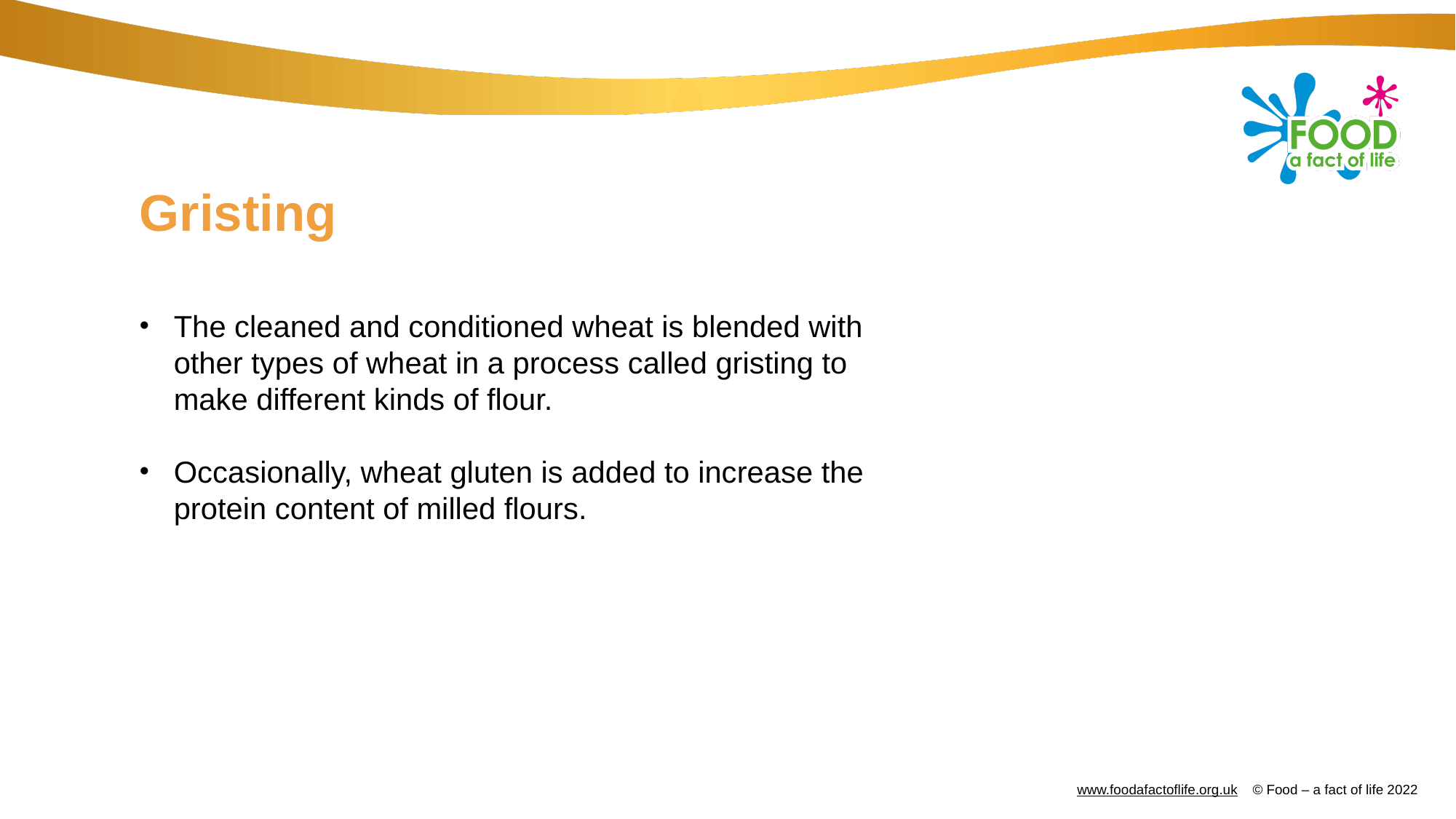

# Gristing
The cleaned and conditioned wheat is blended with other types of wheat in a process called gristing to make different kinds of flour.

Occasionally, wheat gluten is added to increase the protein content of milled flours.